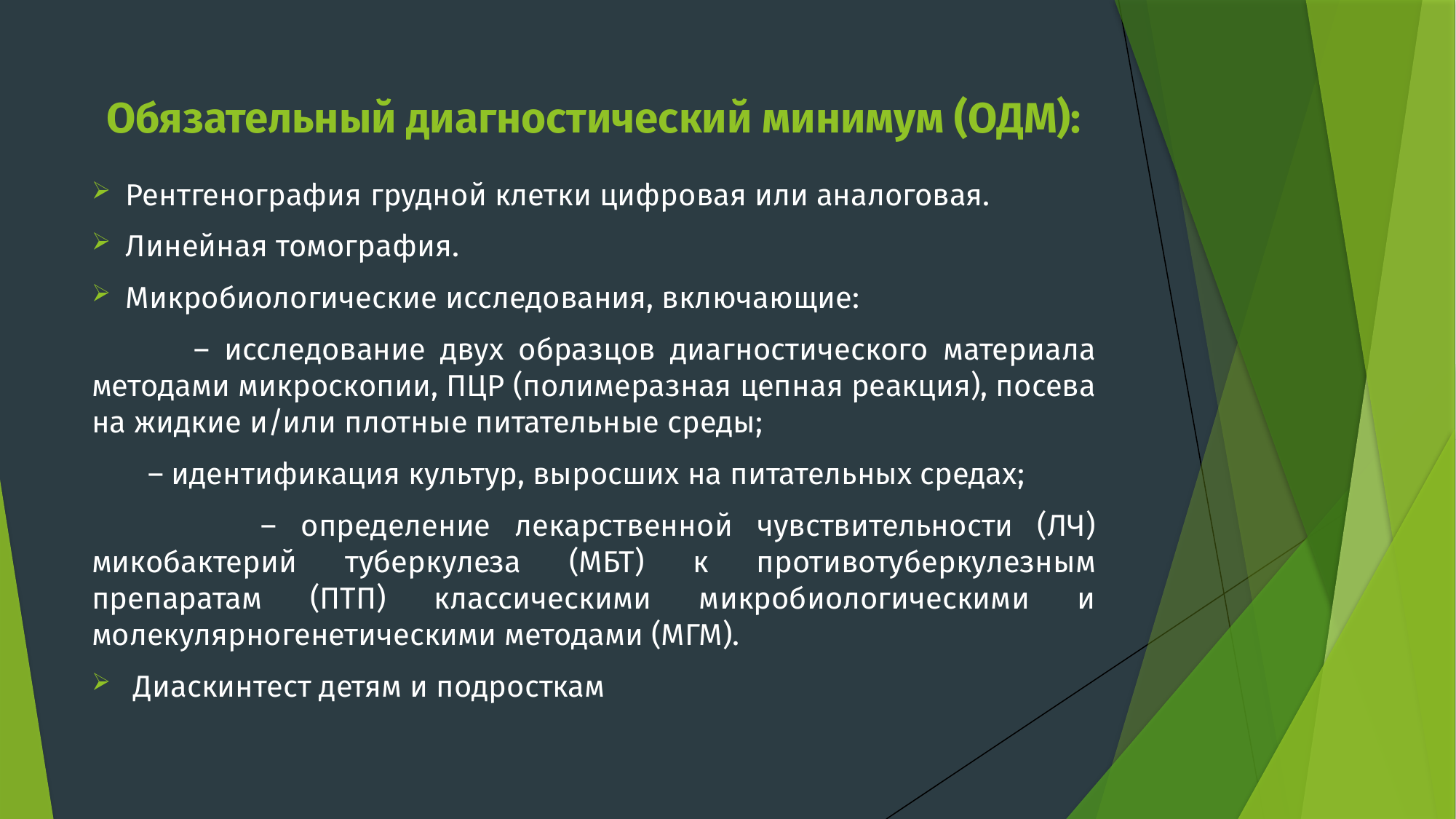

# Обязательный диагностический минимум (ОДМ):
Рентгенография грудной клетки цифровая или аналоговая.
Линейная томография.
Микробиологические исследования, включающие:
       – исследование двух образцов диагностического материала методами микроскопии, ПЦР (полимеразная цепная реакция), посева на жидкие и/или плотные питательные среды;
       – идентификация культур, выросших на питательных средах;
       – определение лекарственной чувствительности (ЛЧ) микобактерий туберкулеза (МБТ) к противотуберкулезным препаратам (ПТП) классическими микробиологическими и молекулярногенетическими методами (МГМ).
 Диаскинтест детям и подросткам